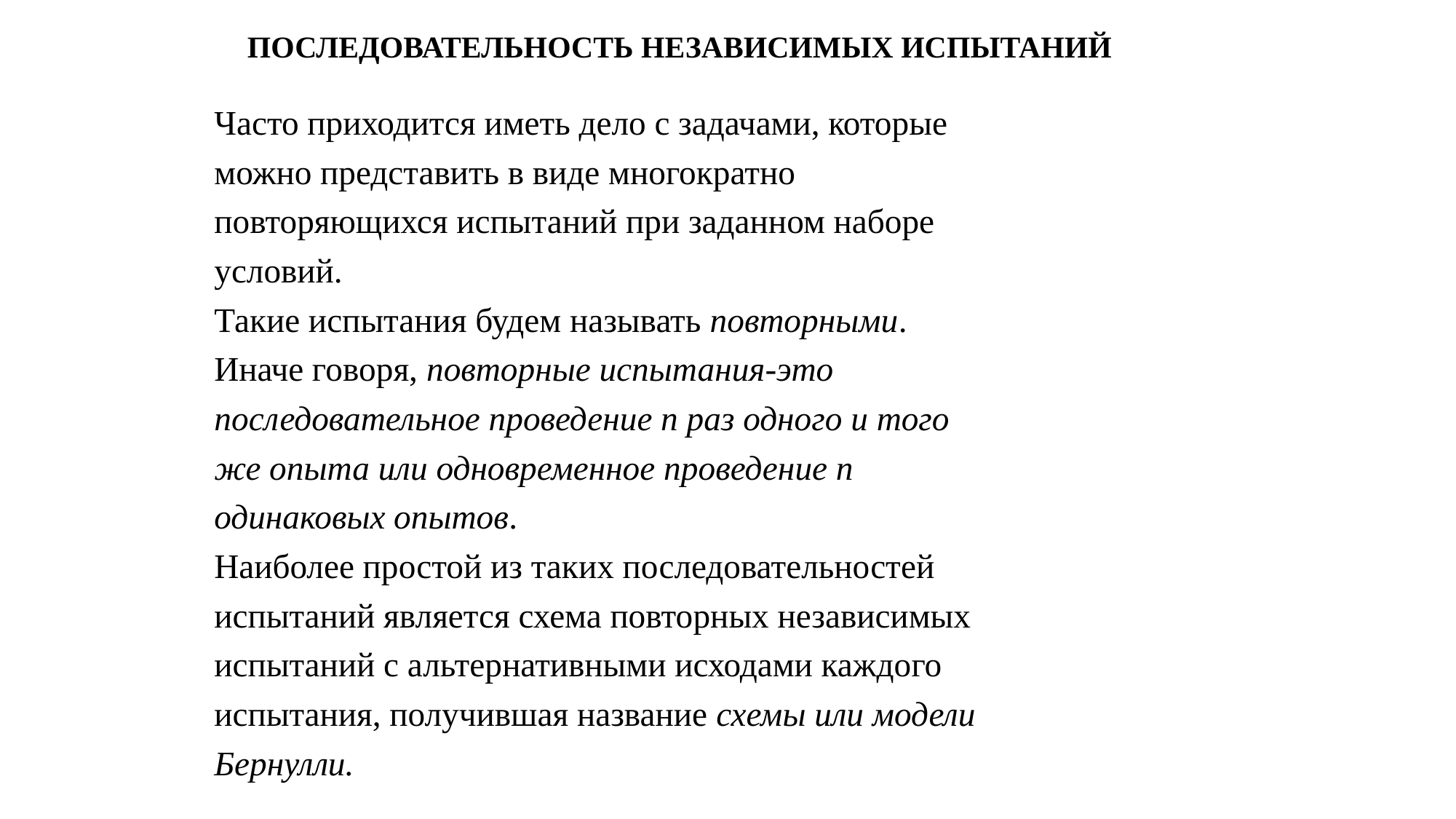

# ПОСЛЕДОВАТЕЛЬНОСТЬ НЕЗАВИСИМЫХ ИСПЫТАНИЙ
Часто приходится иметь дело с задачами, которые
можно представить в виде многократно
повторяющихся испытаний при заданном наборе
условий.
Такие испытания будем называть повторными.
Иначе говоря, повторные испытания-это
последовательное проведение n раз одного и того
же опыта или одновременное проведение n
одинаковых опытов.
Наиболее простой из таких последовательностей
испытаний является схема повторных независимых
испытаний с альтернативными исходами каждого
испытания, получившая название схемы или модели
Бернулли.